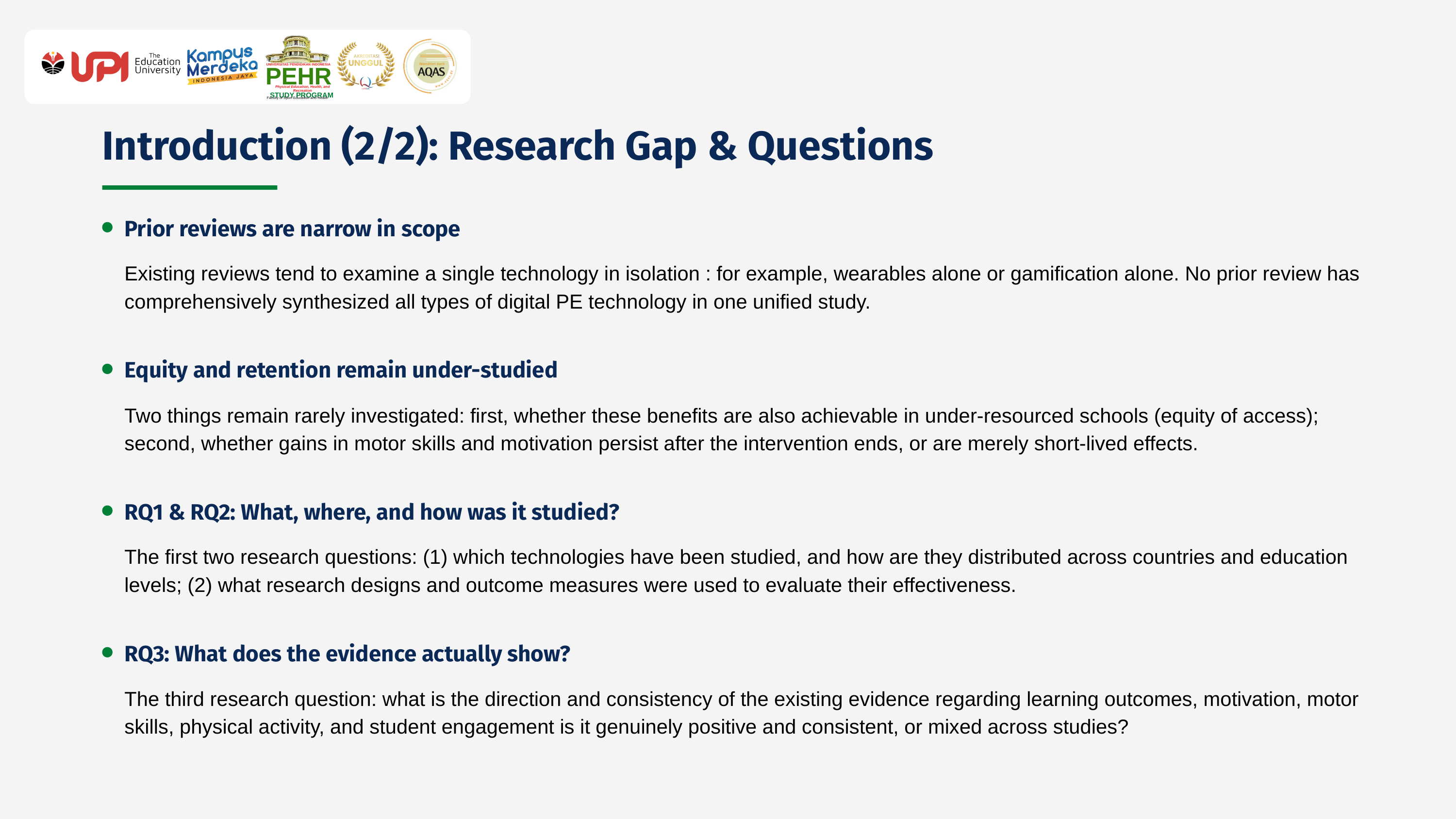

UNIVERSITAS PENDIDIKAN INDONESIA
PEHR
Physical Education, Health, and Recreation
STUDY PROGRAM
Faculty of Sport Education and Health
Introduction (2/2): Research Gap & Questions

Prior reviews are narrow in scope

Existing reviews tend to examine a single technology in isolation : for example, wearables alone or gamification alone. No prior review has comprehensively synthesized all types of digital PE technology in one unified study.
Equity and retention remain under-studied

Two things remain rarely investigated: first, whether these benefits are also achievable in under-resourced schools (equity of access); second, whether gains in motor skills and motivation persist after the intervention ends, or are merely short-lived effects.
RQ1 & RQ2: What, where, and how was it studied?

The first two research questions: (1) which technologies have been studied, and how are they distributed across countries and education levels; (2) what research designs and outcome measures were used to evaluate their effectiveness.
RQ3: What does the evidence actually show?

The third research question: what is the direction and consistency of the existing evidence regarding learning outcomes, motivation, motor skills, physical activity, and student engagement is it genuinely positive and consistent, or mixed across studies?